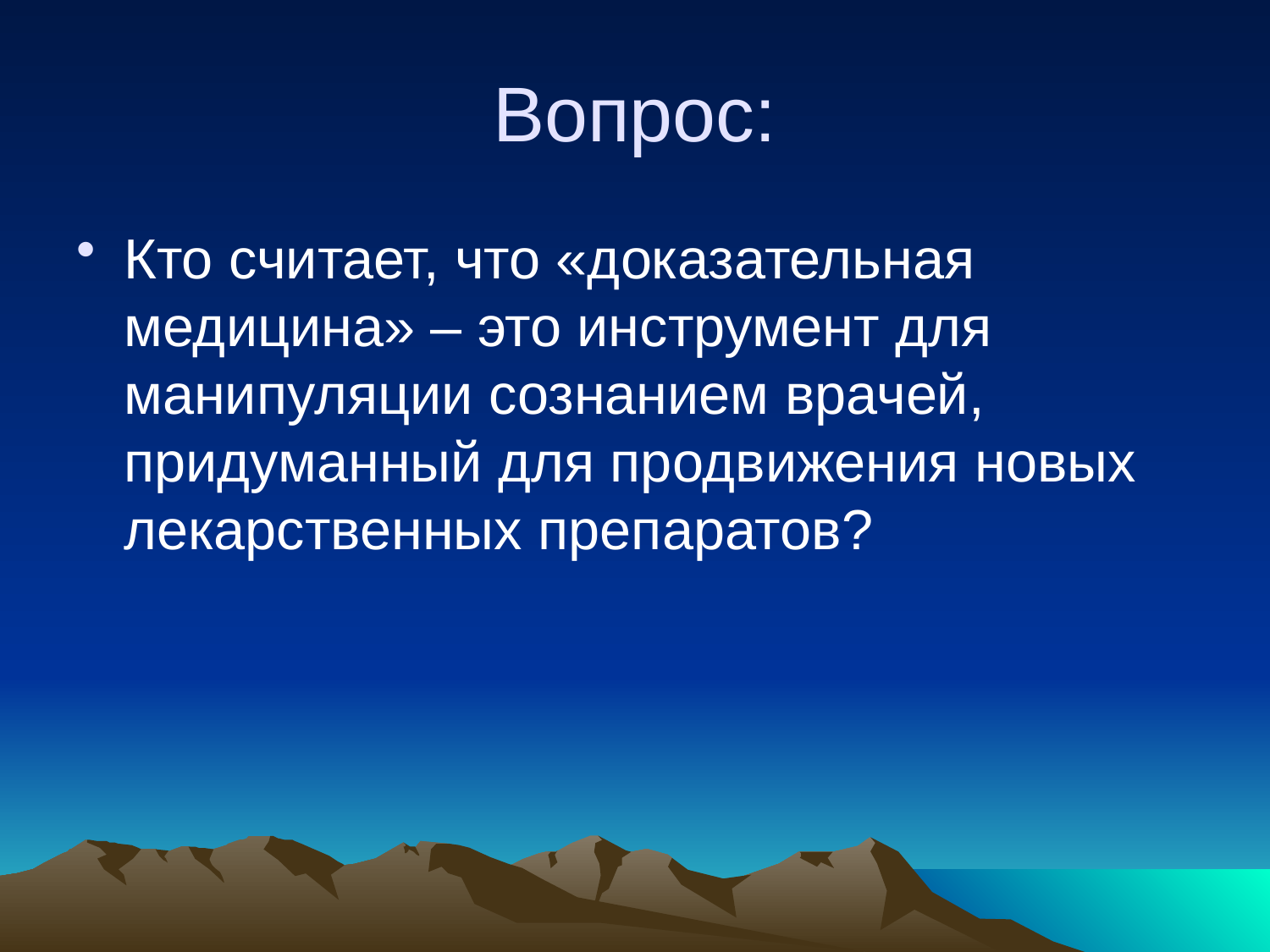

# Вопрос:
Кто считает, что «доказательная медицина» – это инструмент для манипуляции сознанием врачей, придуманный для продвижения новых лекарственных препаратов?